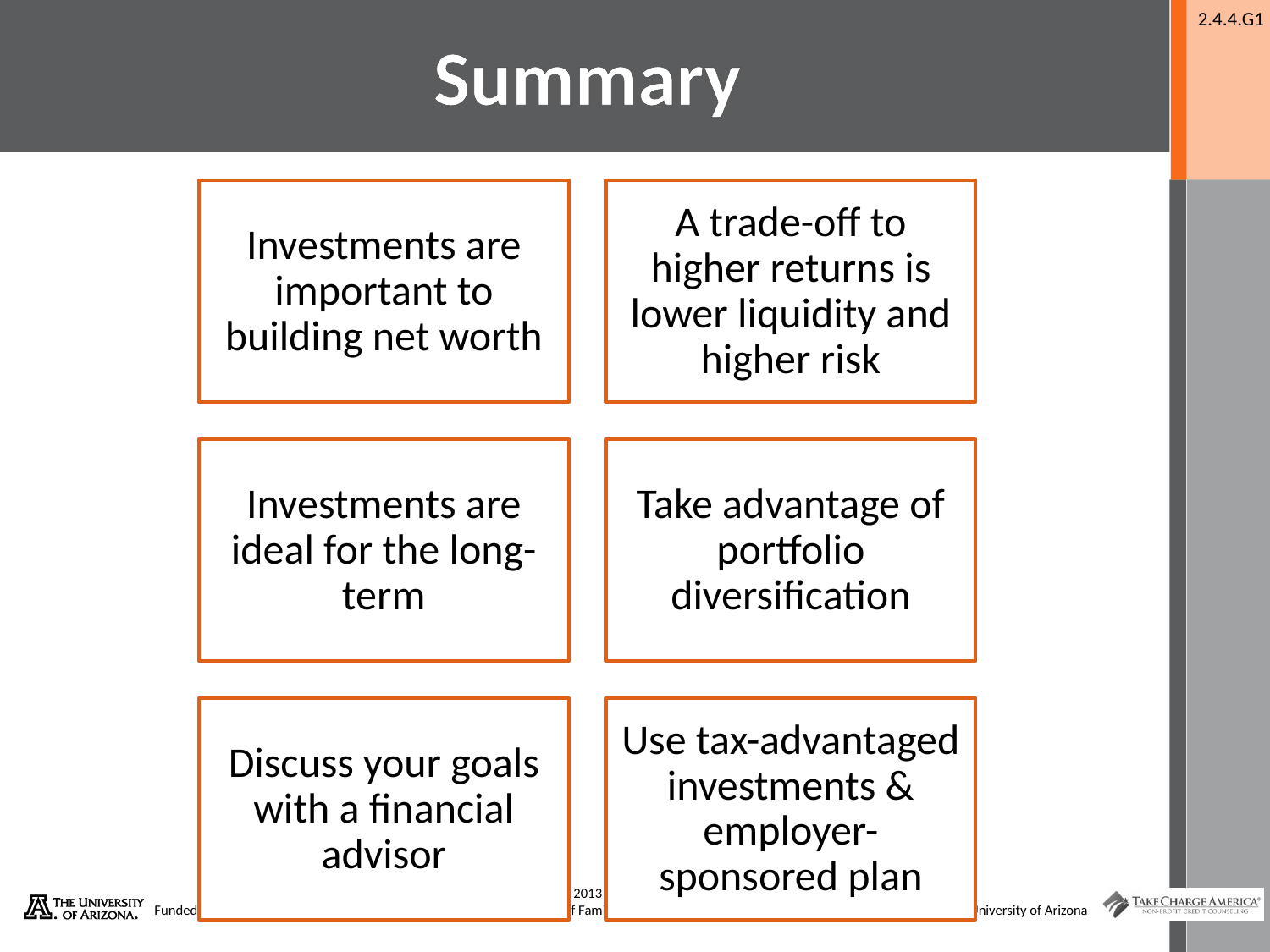

# Summary
Investments are important to building net worth
A trade-off to higher returns is lower liquidity and higher risk
Investments are ideal for the long-term
Take advantage of portfolio diversification
Discuss your goals with a financial advisor
Use tax-advantaged investments & employer-sponsored plan